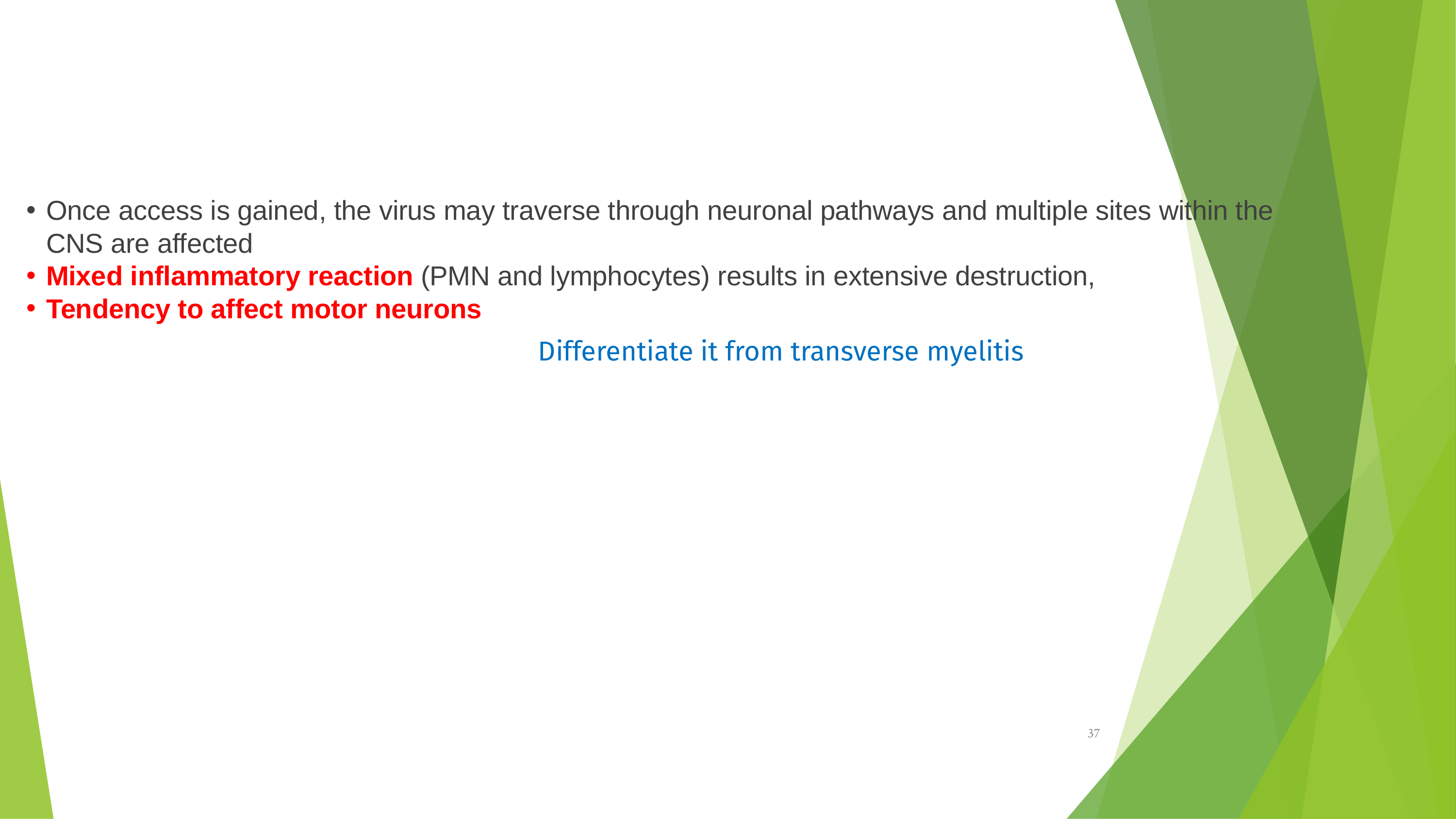

Once access is gained, the virus may traverse through neuronal pathways and multiple sites within the CNS are affected
Mixed inflammatory reaction (PMN and lymphocytes) results in extensive destruction,
Tendency to affect motor neurons
Differentiate it from transverse myelitis

37